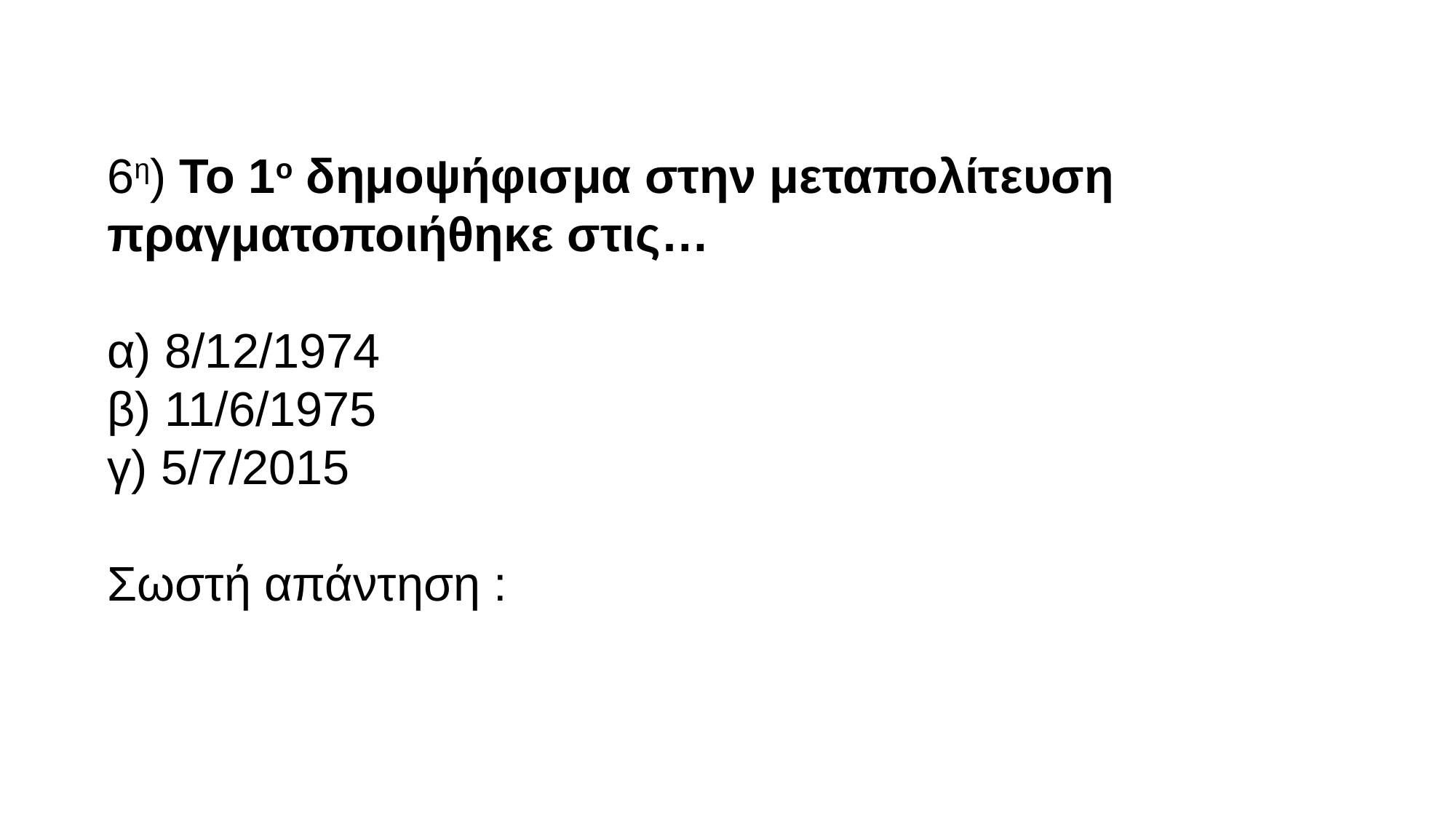

6η) Το 1ο δημοψήφισμα στην μεταπολίτευση πραγματοποιήθηκε στις…

α) 8/12/1974
β) 11/6/1975
γ) 5/7/2015

Σωστή απάντηση :